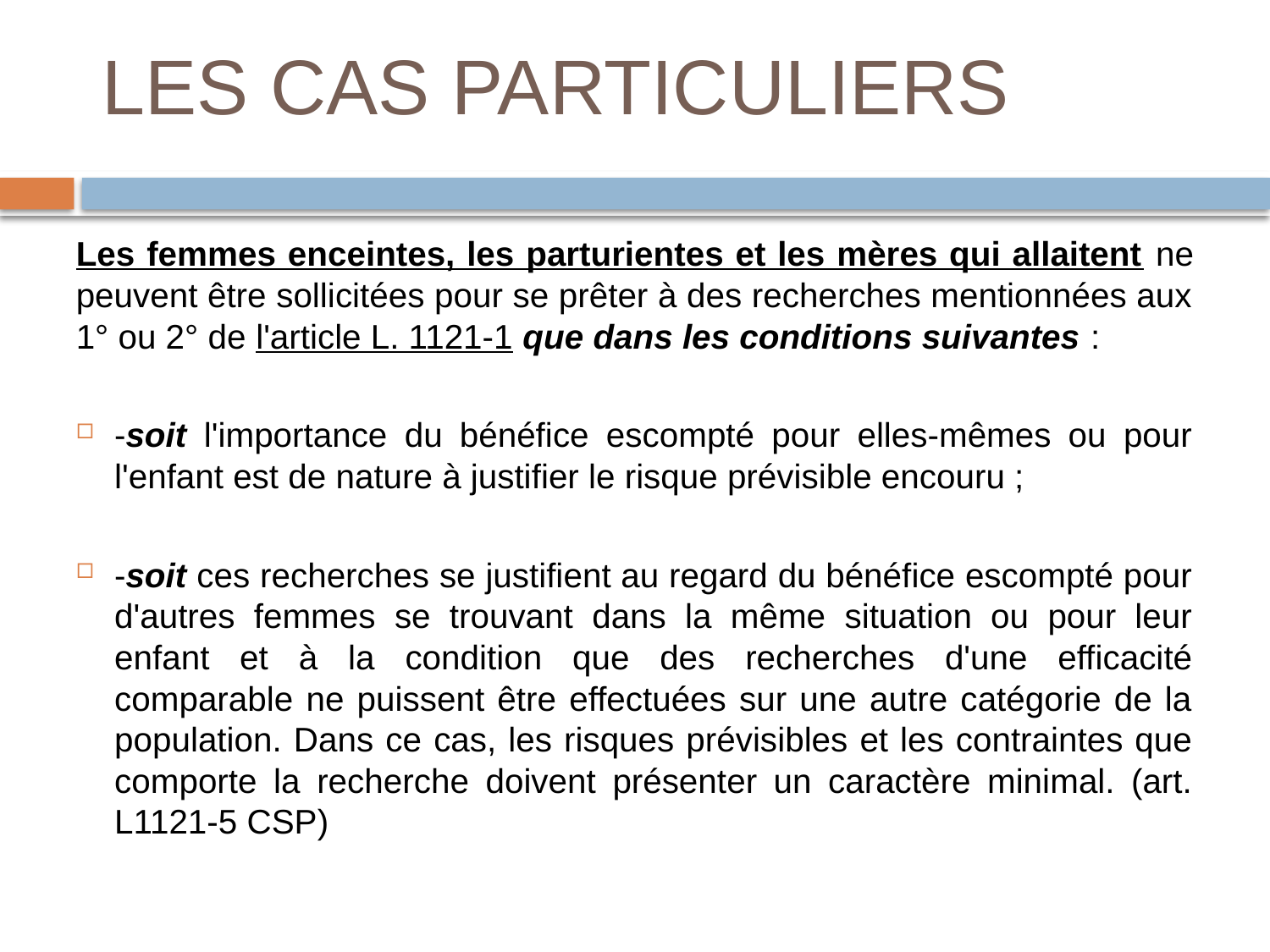

# LES CAS PARTICULIERS

Les femmes enceintes, les parturientes et les mères qui allaitent ne peuvent être sollicitées pour se prêter à des recherches mentionnées aux 1° ou 2° de l'article L. 1121-1 que dans les conditions suivantes :

-soit l'importance du bénéfice escompté pour elles-mêmes ou pour l'enfant est de nature à justifier le risque prévisible encouru ;

-soit ces recherches se justifient au regard du bénéfice escompté pour d'autres femmes se trouvant dans la même situation ou pour leur enfant et à la condition que des recherches d'une efficacité comparable ne puissent être effectuées sur une autre catégorie de la population. Dans ce cas, les risques prévisibles et les contraintes que comporte la recherche doivent présenter un caractère minimal. (art. L1121-5 CSP)